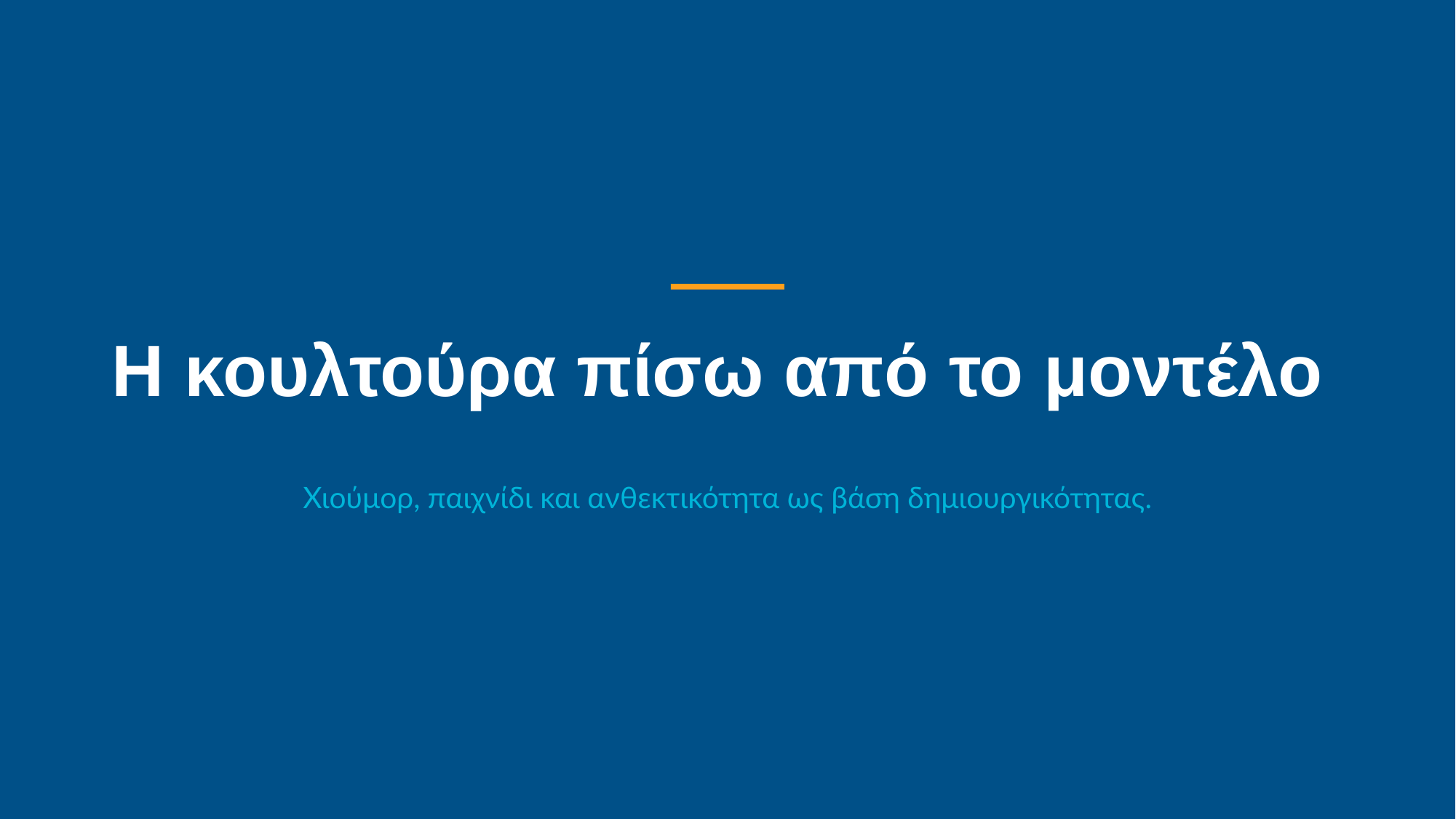

Η κουλτούρα πίσω από το μοντέλο
Χιούμορ, παιχνίδι και ανθεκτικότητα ως βάση δημιουργικότητας.